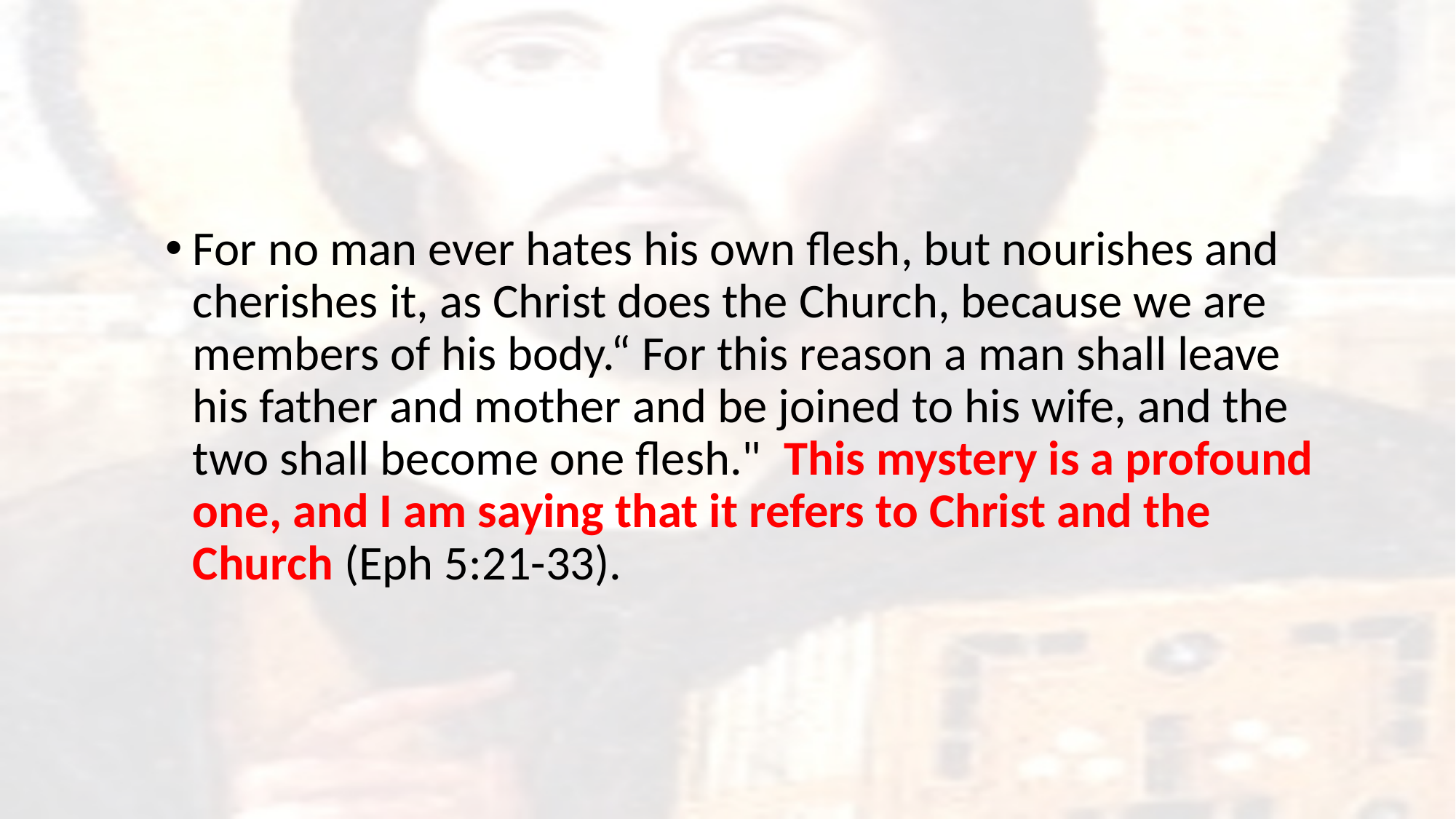

#
For no man ever hates his own flesh, but nourishes and cherishes it, as Christ does the Church, because we are members of his body.“ For this reason a man shall leave his father and mother and be joined to his wife, and the two shall become one flesh."  This mystery is a profound one, and I am saying that it refers to Christ and the Church (Eph 5:21-33).